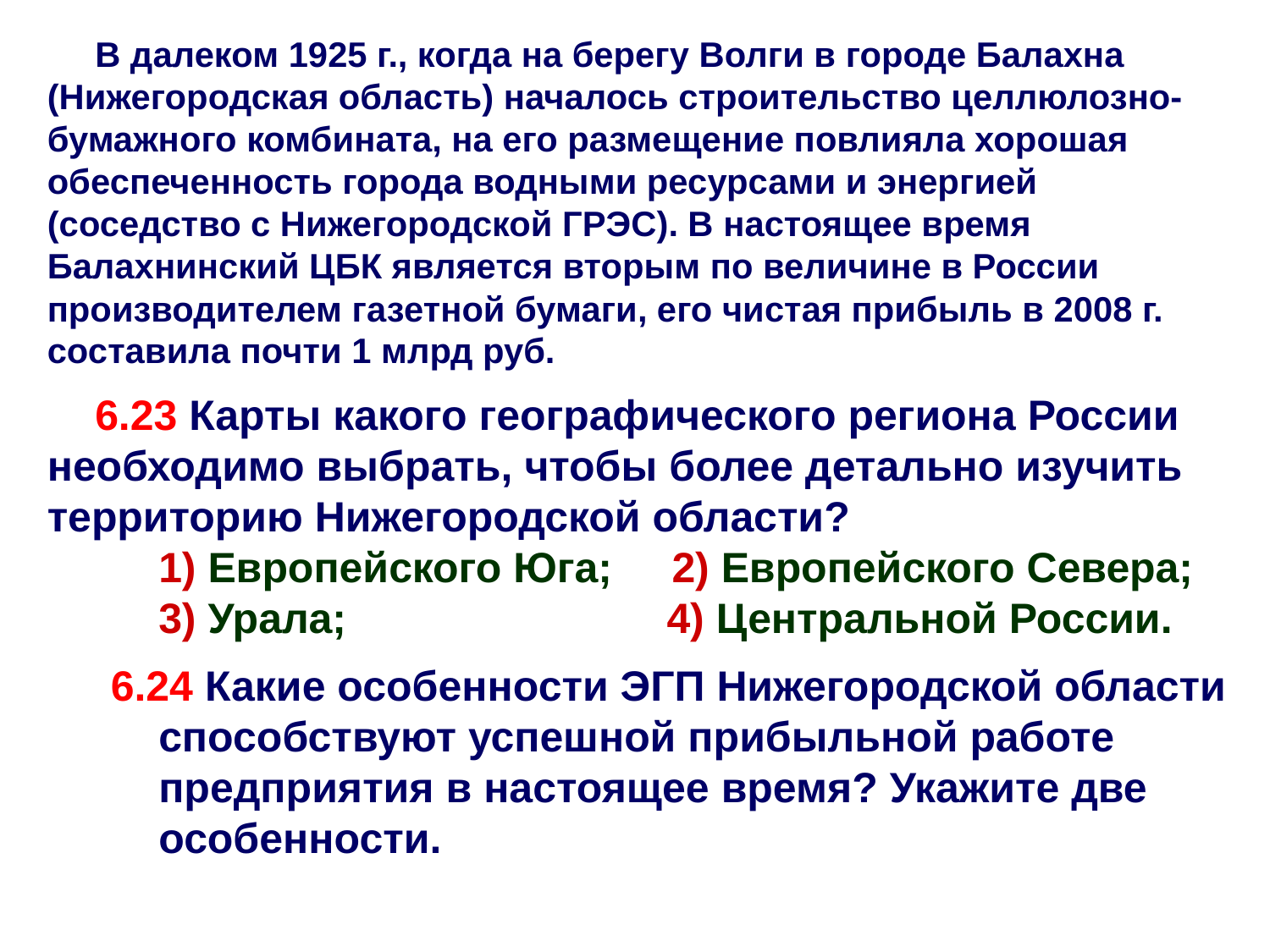

В далеком 1925 г., когда на берегу Волги в городе Балахна (Нижегородская область) началось строительство целлюлозно-бумажного комбината, на его размещение повлияла хорошая обеспеченность города водными ресурсами и энергией (соседство с Нижегородской ГРЭС). В настоящее время Балахнинский ЦБК является вторым по величине в России производителем газетной бумаги, его чистая прибыль в 2008 г. составила почти 1 млрд руб.

6.23 Карты какого географического региона России необходимо выбрать, чтобы более детально изучить территорию Нижегородской области?
	1) Европейского Юга;     2) Европейского Севера;
	3) Урала;                           4) Центральной России.

6.24 Какие особенности ЭГП Нижегородской области способствуют успешной прибыльной работе предприятия в настоящее время? Укажите две особенности.

4